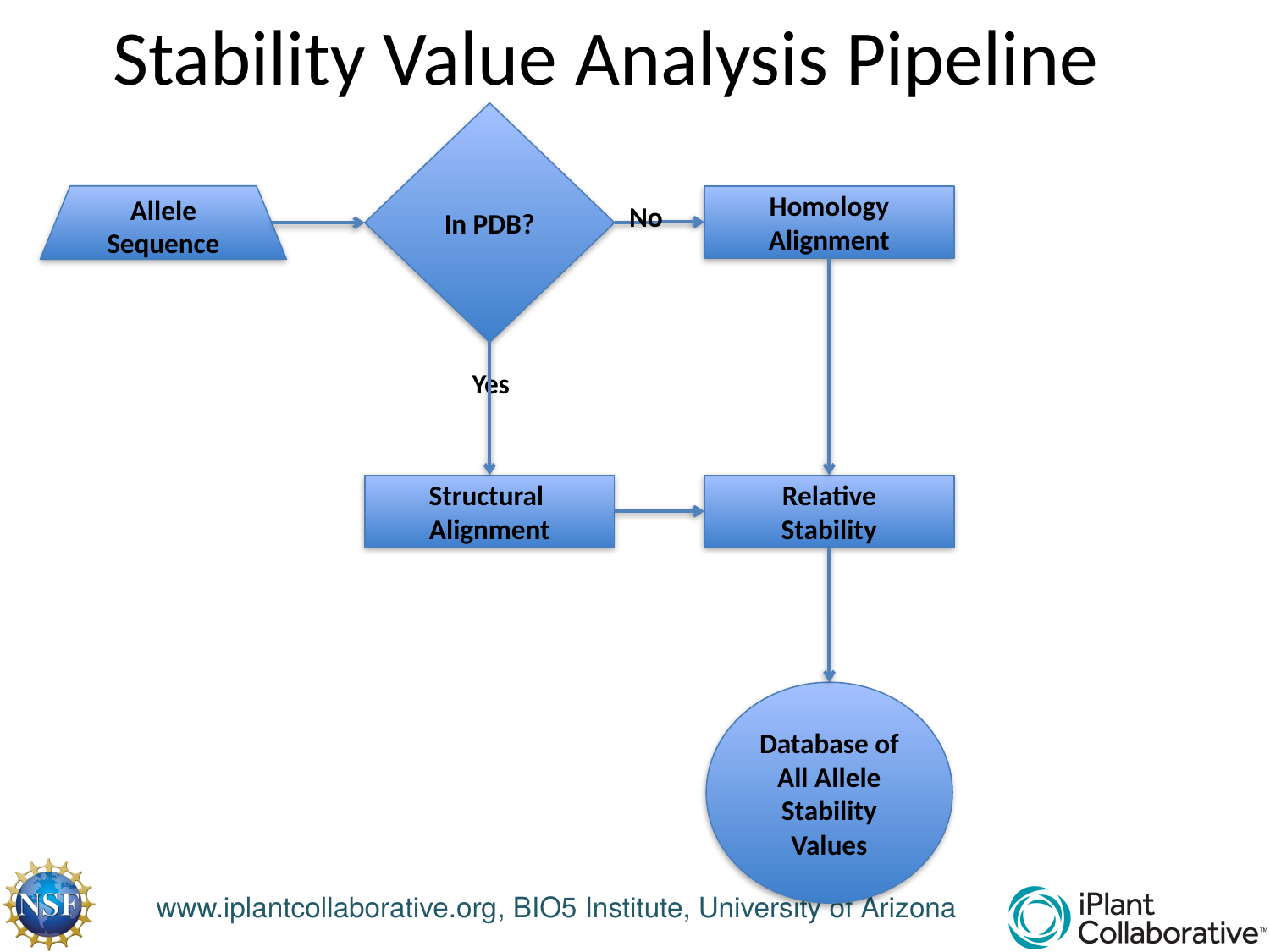

# Stability Value Analysis Pipeline
In PDB?
Allele Sequence
Homology
Alignment
No
Yes
Structural
Alignment
Relative
Stability
Database of All Allele Stability Values